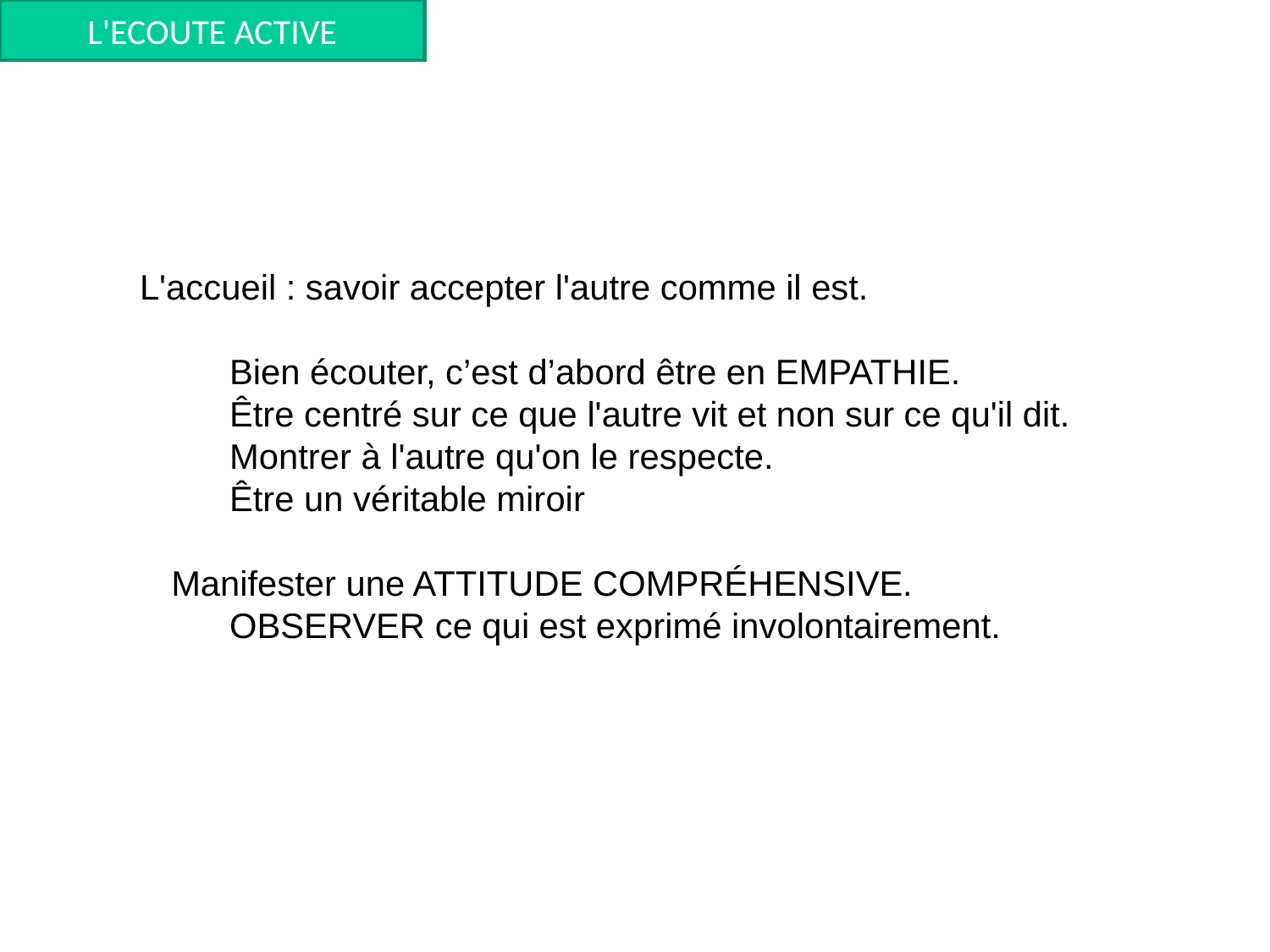

L'ECOUTE ACTIVE
# L'accueil : savoir accepter l'autre comme il est. Bien écouter, c’est d’abord être en EMPATHIE. Être centré sur ce que l'autre vit et non sur ce qu'il dit. Montrer à l'autre qu'on le respecte. Être un véritable miroir Manifester une ATTITUDE COMPRÉHENSIVE. OBSERVER ce qui est exprimé involontairement.